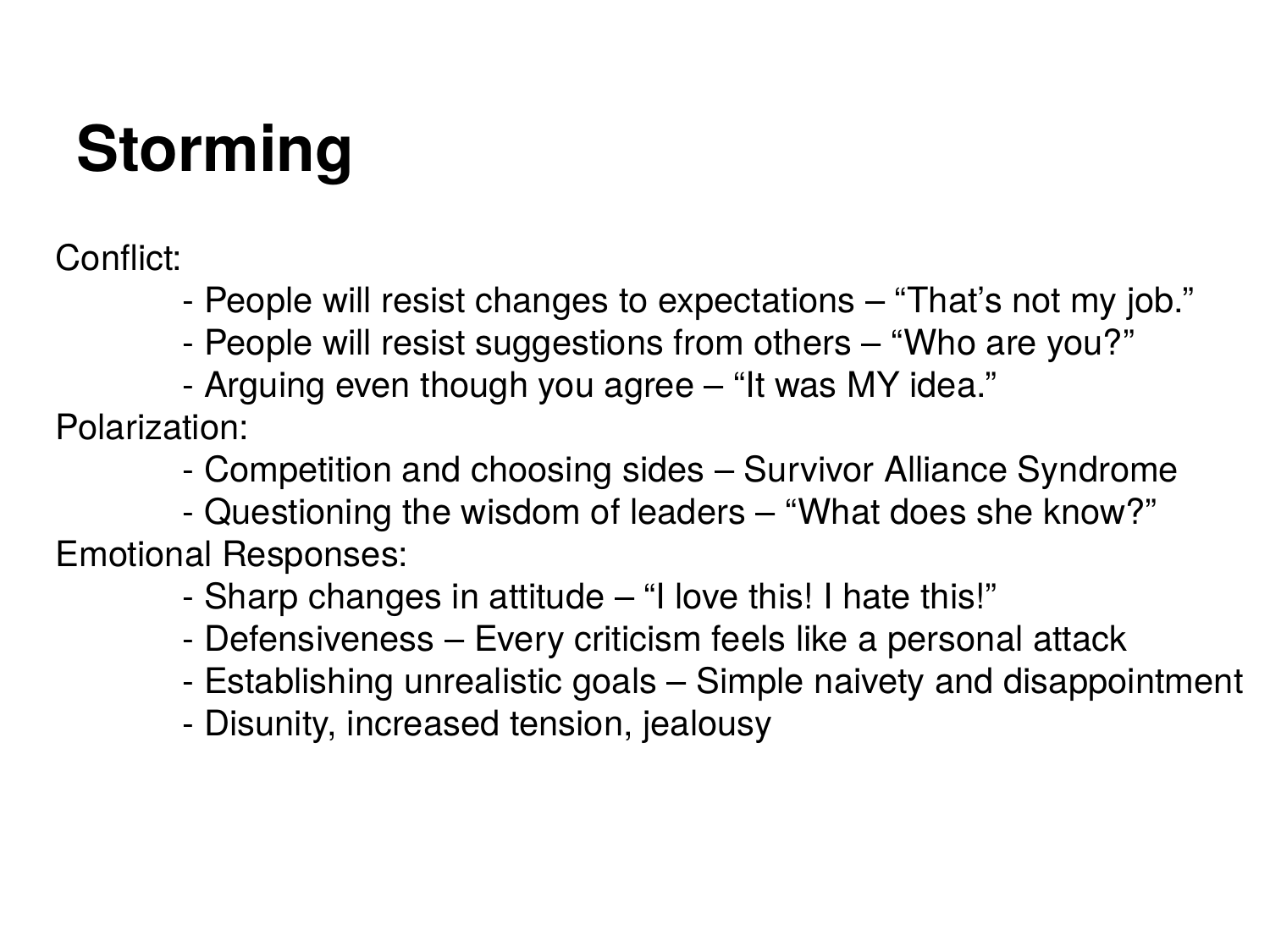

# Storming
Conflict:
	- People will resist changes to expectations – “That’s not my job.”
	- People will resist suggestions from others – “Who are you?”
	- Arguing even though you agree – “It was MY idea.”
Polarization:
	- Competition and choosing sides – Survivor Alliance Syndrome
	- Questioning the wisdom of leaders – “What does she know?”
Emotional Responses:
	- Sharp changes in attitude – “I love this! I hate this!”
	- Defensiveness – Every criticism feels like a personal attack
	- Establishing unrealistic goals – Simple naivety and disappointment
	- Disunity, increased tension, jealousy